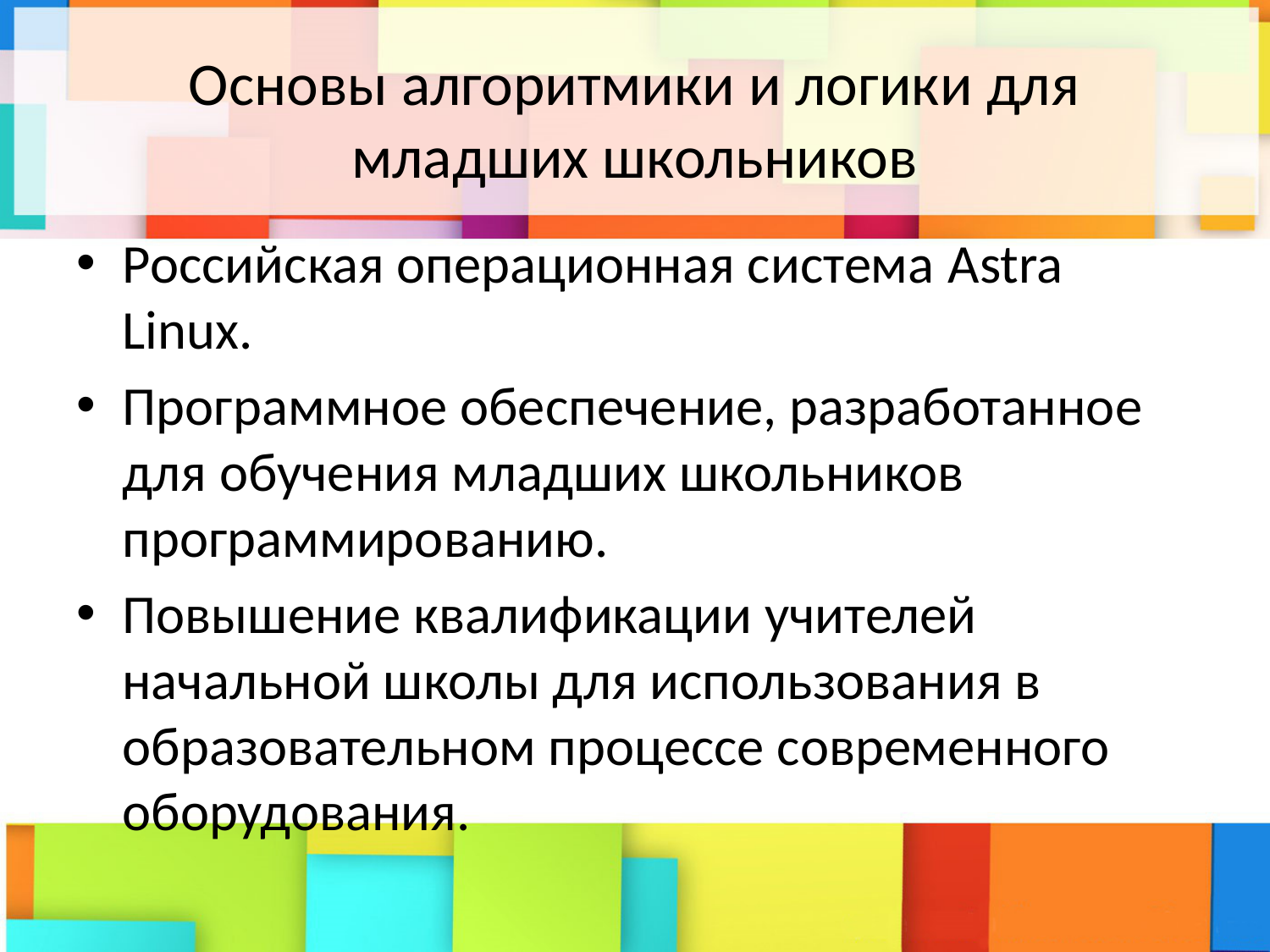

# Основы алгоритмики и логики для младших школьников
Российская операционная система Astra Linux.
Программное обеспечение, разработанное для обучения младших школьников программированию.
Повышение квалификации учителей начальной школы для использования в образовательном процессе современного оборудования.